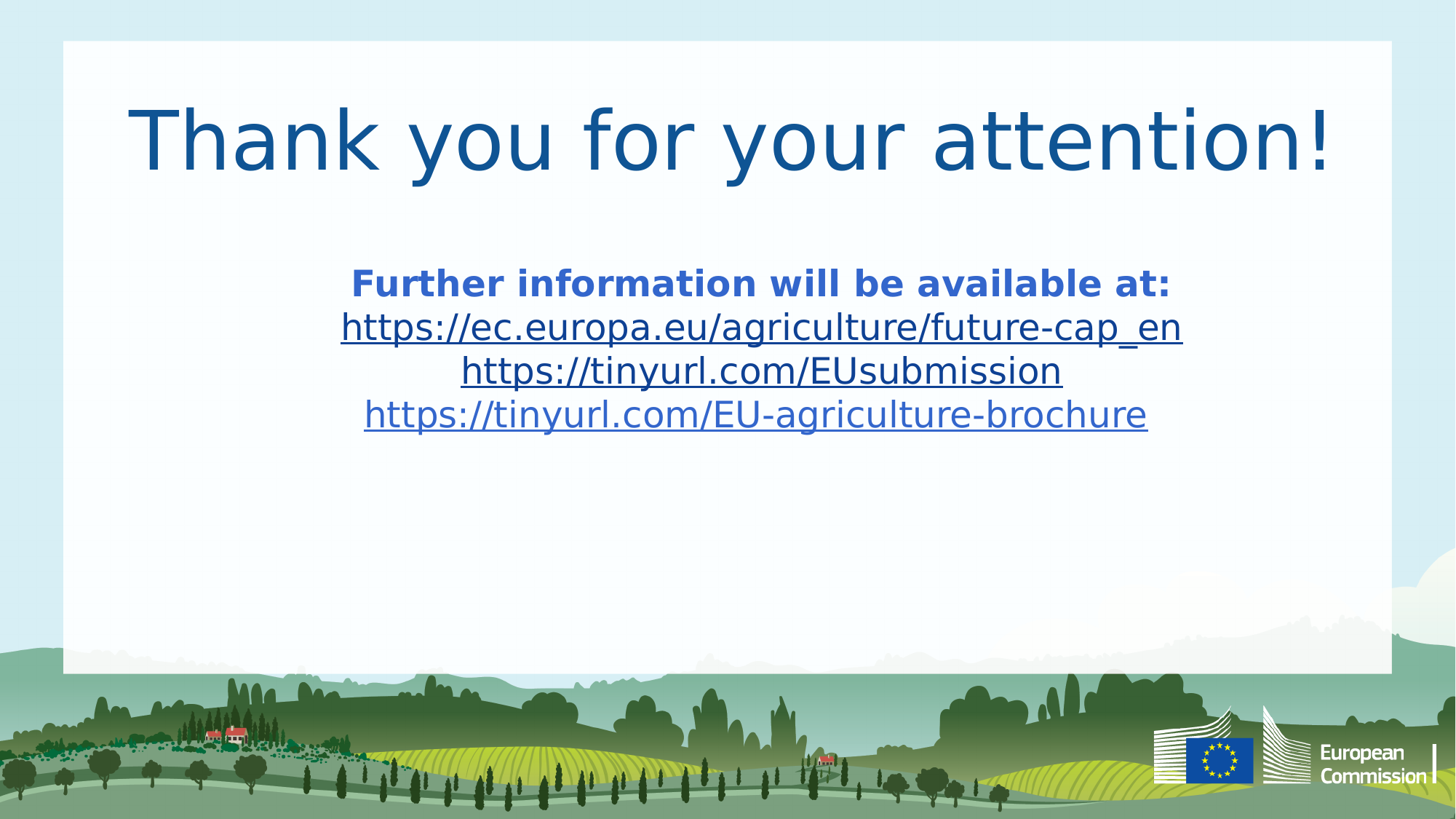

Thank you for your attention!
Further information will be available at:
https://ec.europa.eu/agriculture/future-cap_en
https://tinyurl.com/EUsubmission
https://tinyurl.com/EU-agriculture-brochure